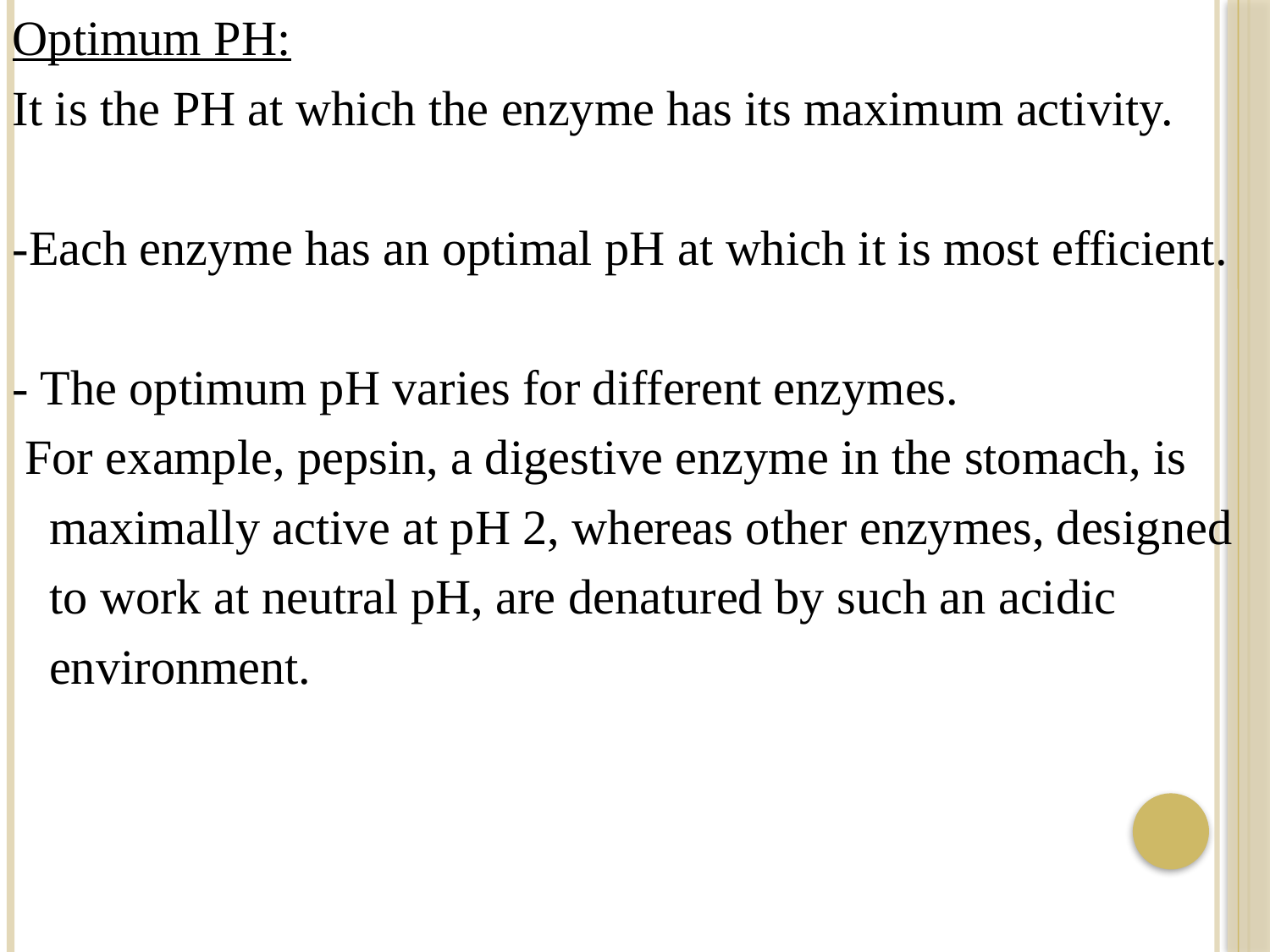

Optimum PH:
It is the PH at which the enzyme has its maximum activity.

-Each enzyme has an optimal pH at which it is most efficient.

- The optimum pH varies for different enzymes.
 For example, pepsin, a digestive enzyme in the stomach, is
   maximally active at pH 2, whereas other enzymes, designed
   to work at neutral pH, are denatured by such an acidic
   environment.